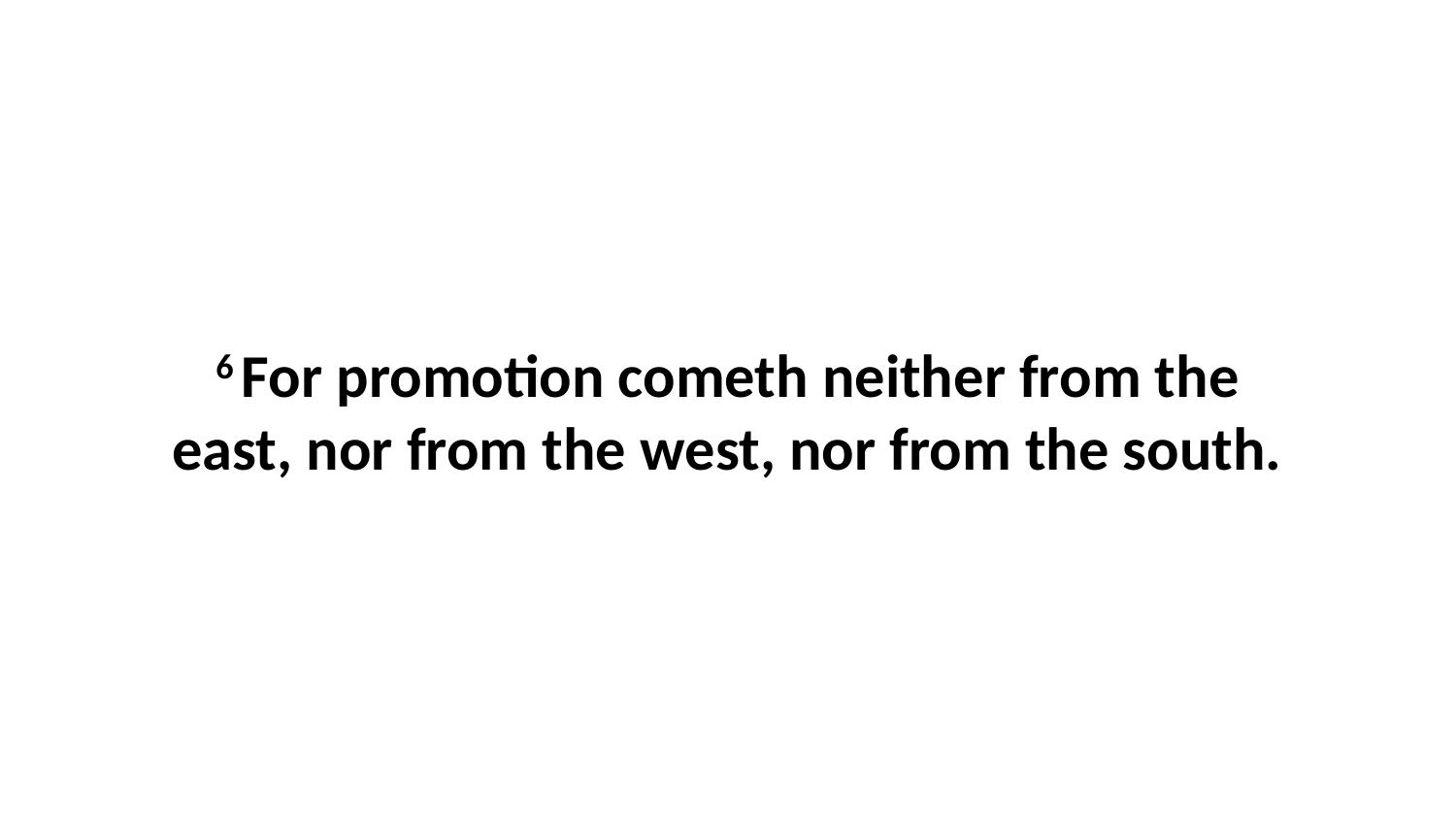

6 For promotion cometh neither from the east, nor from the west, nor from the south.